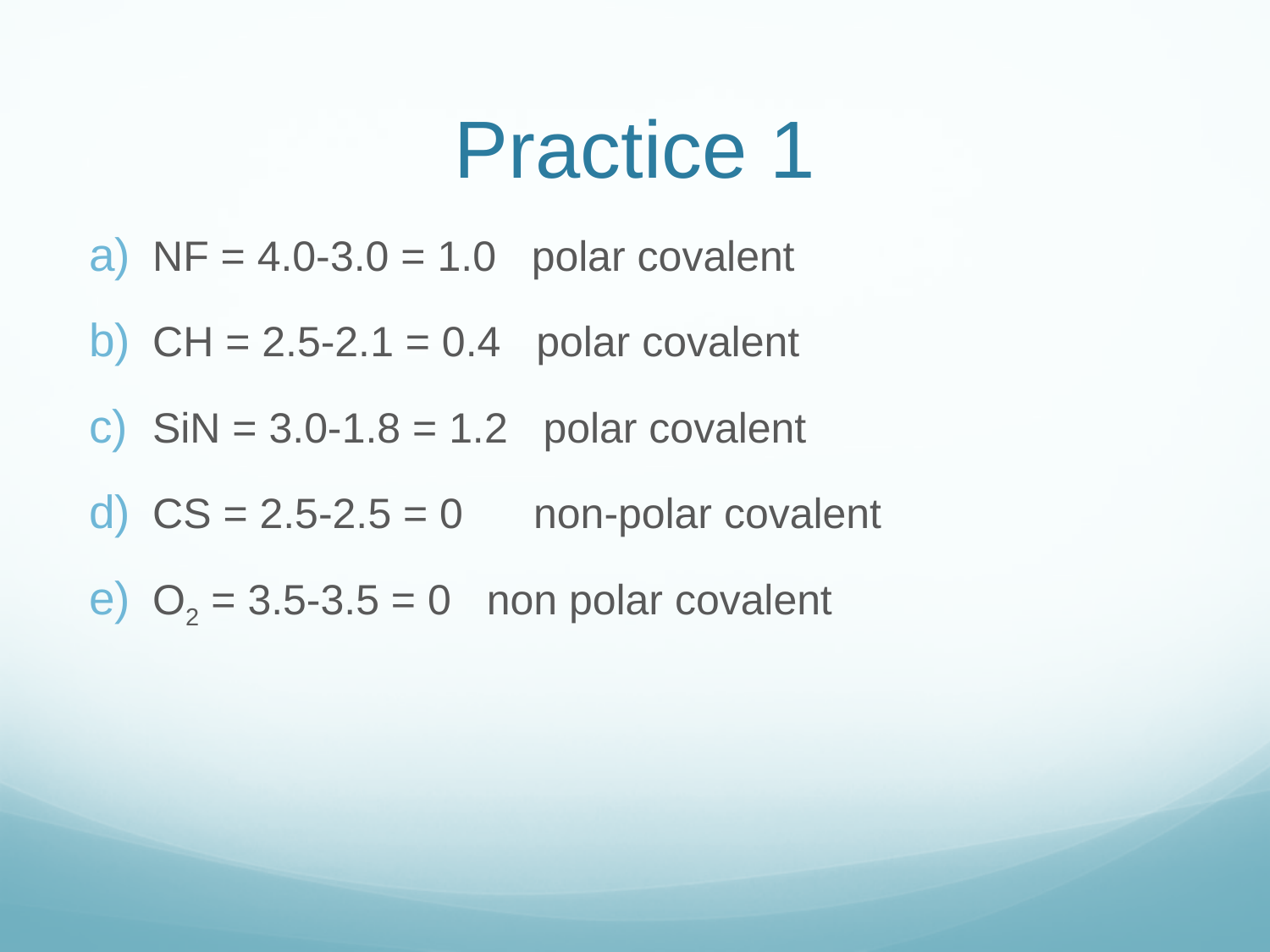

# Practice 1
NF = 4.0-3.0 = 1.0   polar covalent
CH = 2.5-2.1 = 0.4   polar covalent
SiN = 3.0-1.8 = 1.2   polar covalent
CS = 2.5-2.5 = 0 	non-polar covalent
O2 = 3.5-3.5 = 0   non polar covalent